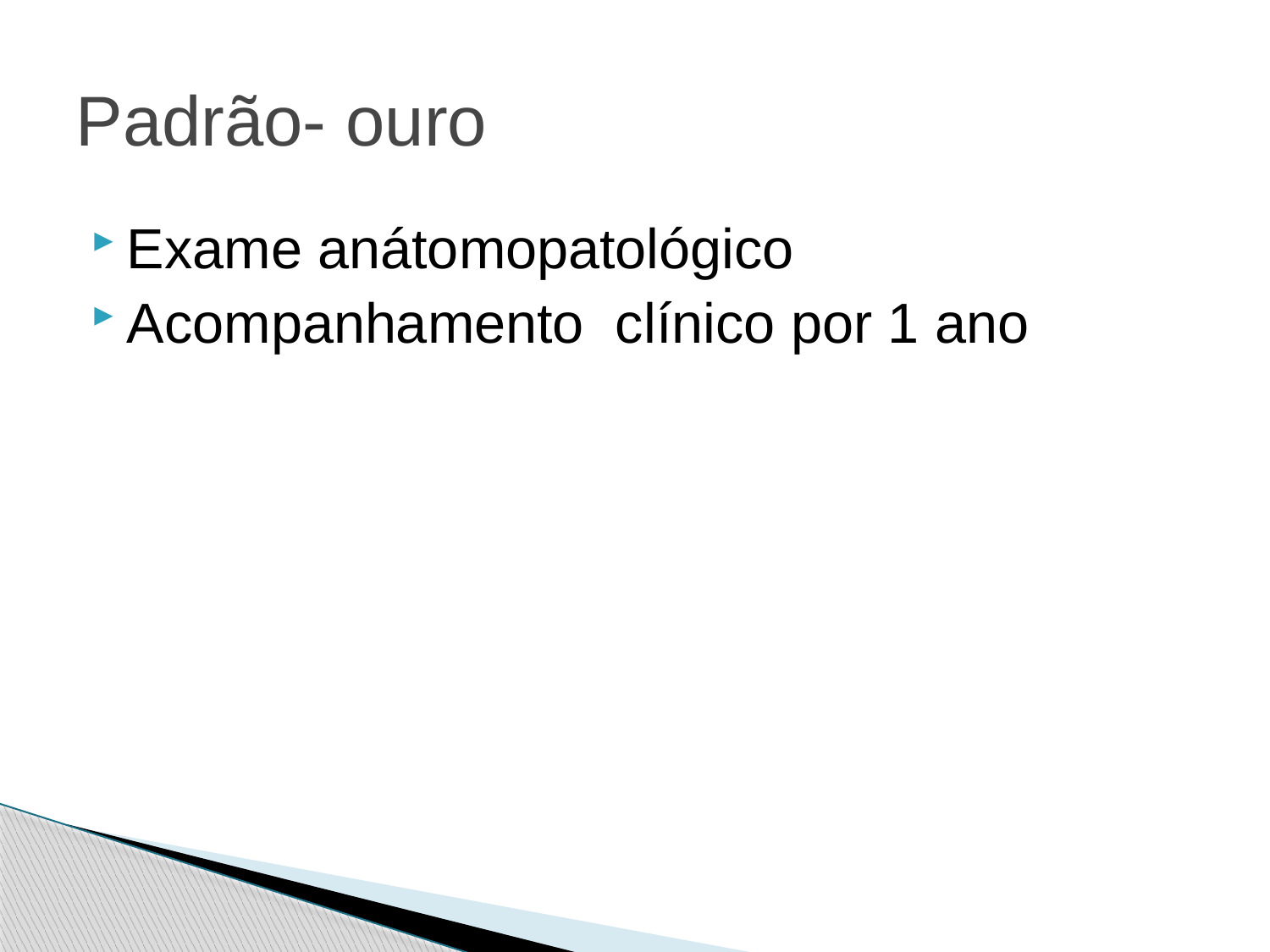

# Padrão- ouro
Exame anátomopatológico
Acompanhamento  clínico por 1 ano